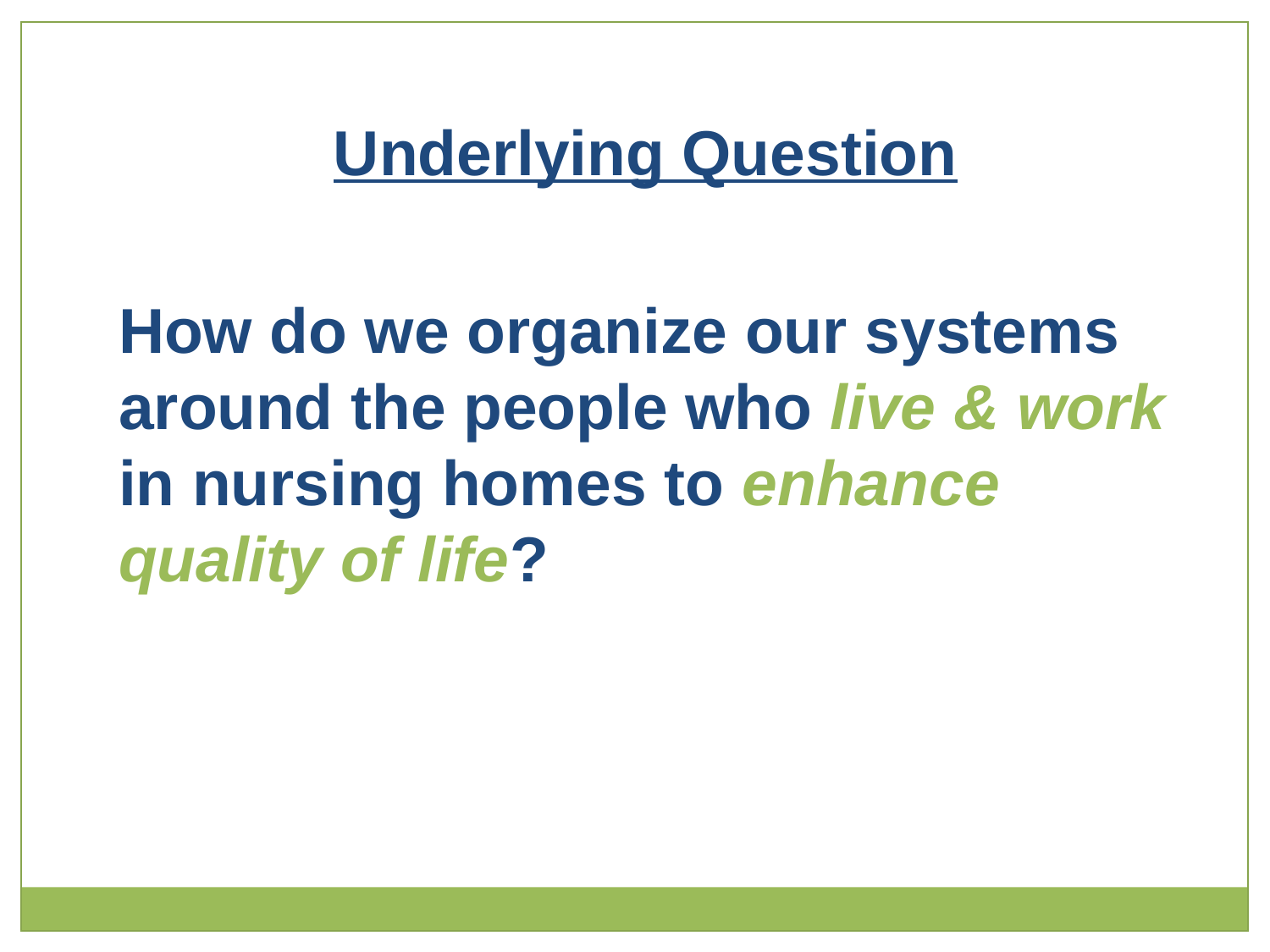

Underlying Question

How do we organize our systems around the people who live & work in nursing homes to enhance quality of life?